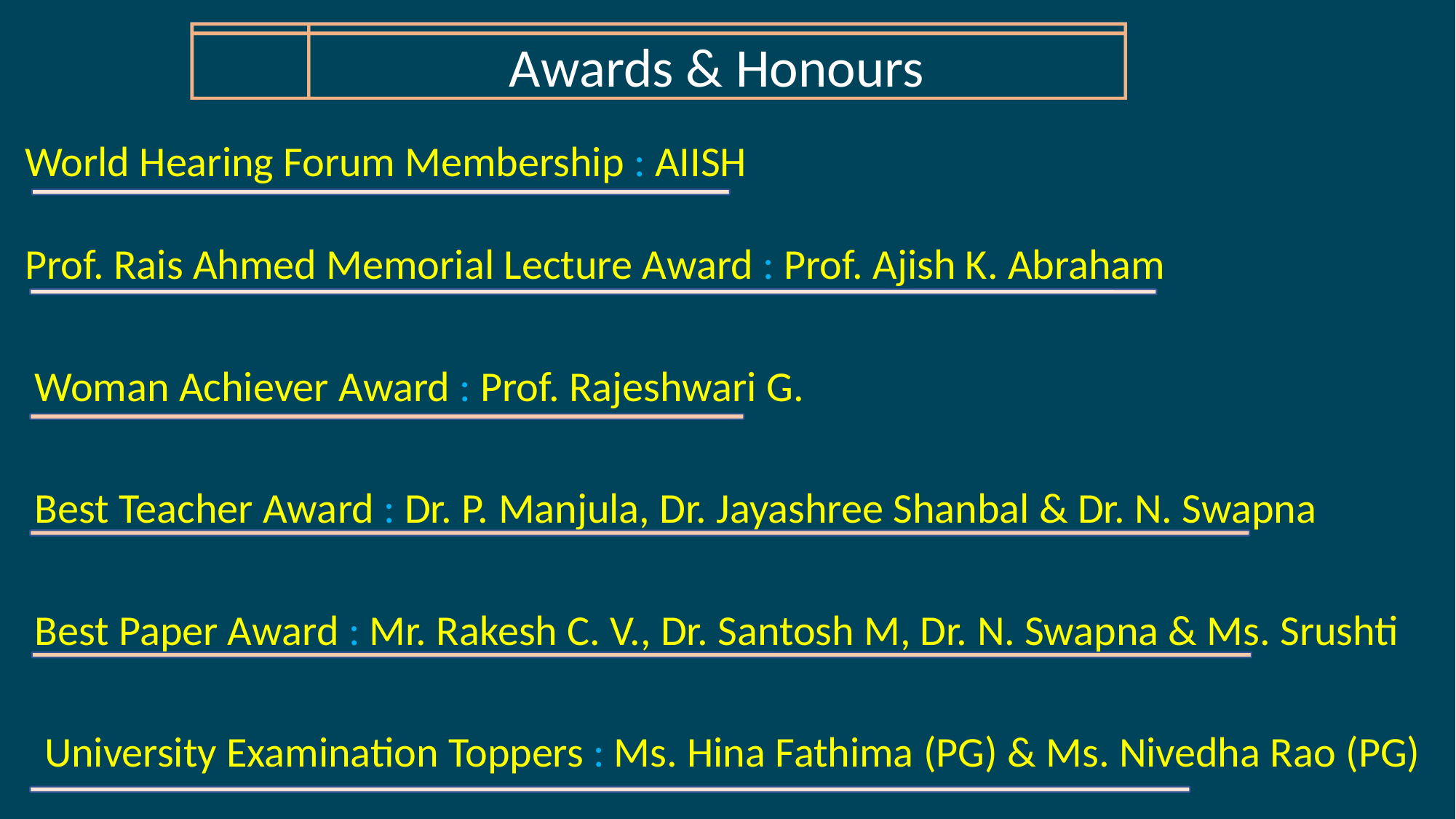

World Hearing Forum Membership : AIISH

   Prof. Rais Ahmed Memorial Lecture Award : Prof. Ajish K. Abraham

    Woman Achiever Award : Prof. Rajeshwari G.

    Best Teacher Award : Dr. P. Manjula, Dr. Jayashree Shanbal & Dr. N. Swapna

    Best Paper Award : Mr. Rakesh C. V., Dr. Santosh M, Dr. N. Swapna & Ms. Srushti

     University Examination Toppers : Ms. Hina Fathima (PG) & Ms. Nivedha Rao (PG)

Awards & Honours
#